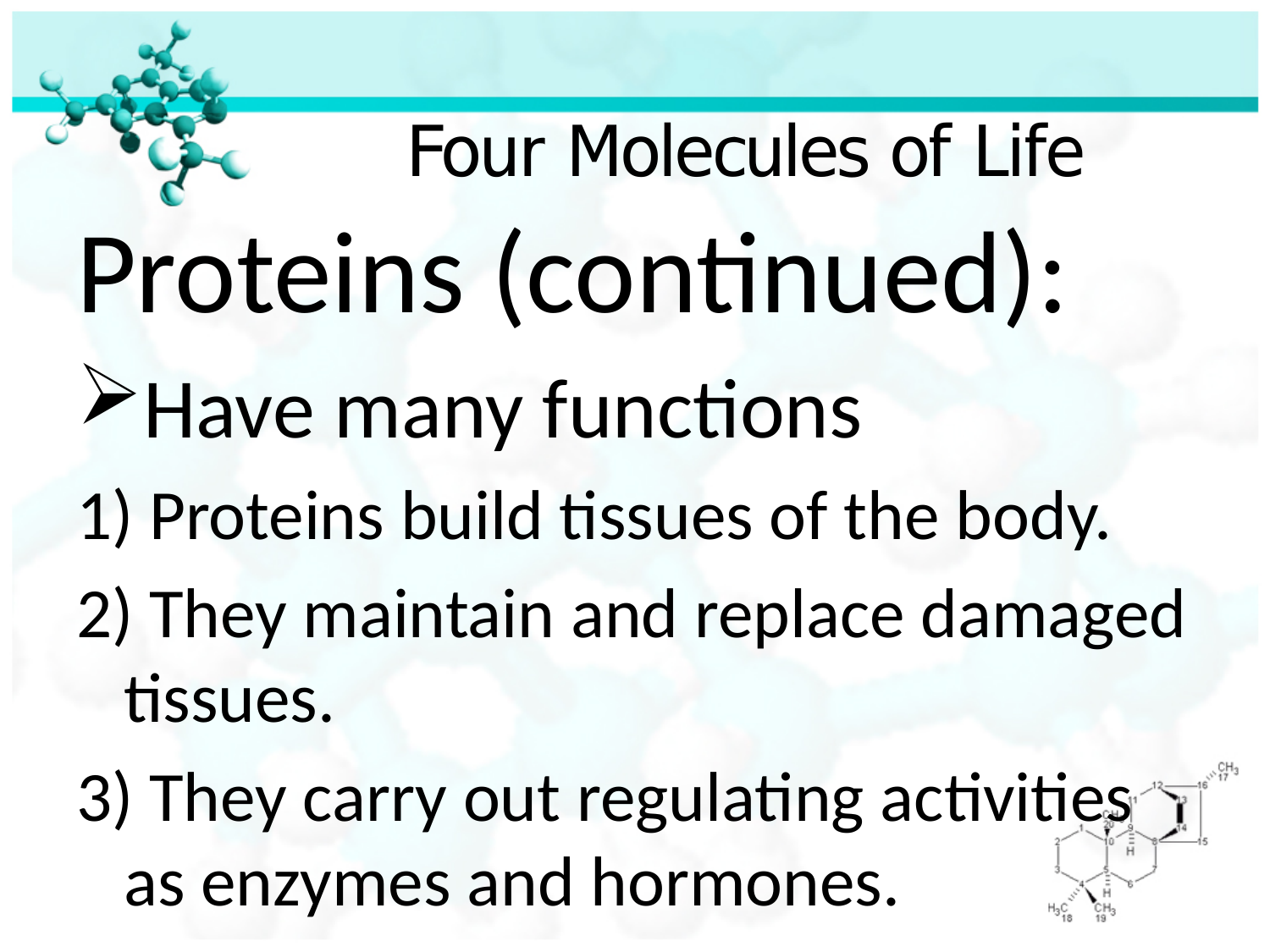

# Four Molecules of Life
Proteins (continued):
Have many functions
1) Proteins build tissues of the body.
2) They maintain and replace damaged tissues.
3) They carry out regulating activities as enzymes and hormones.